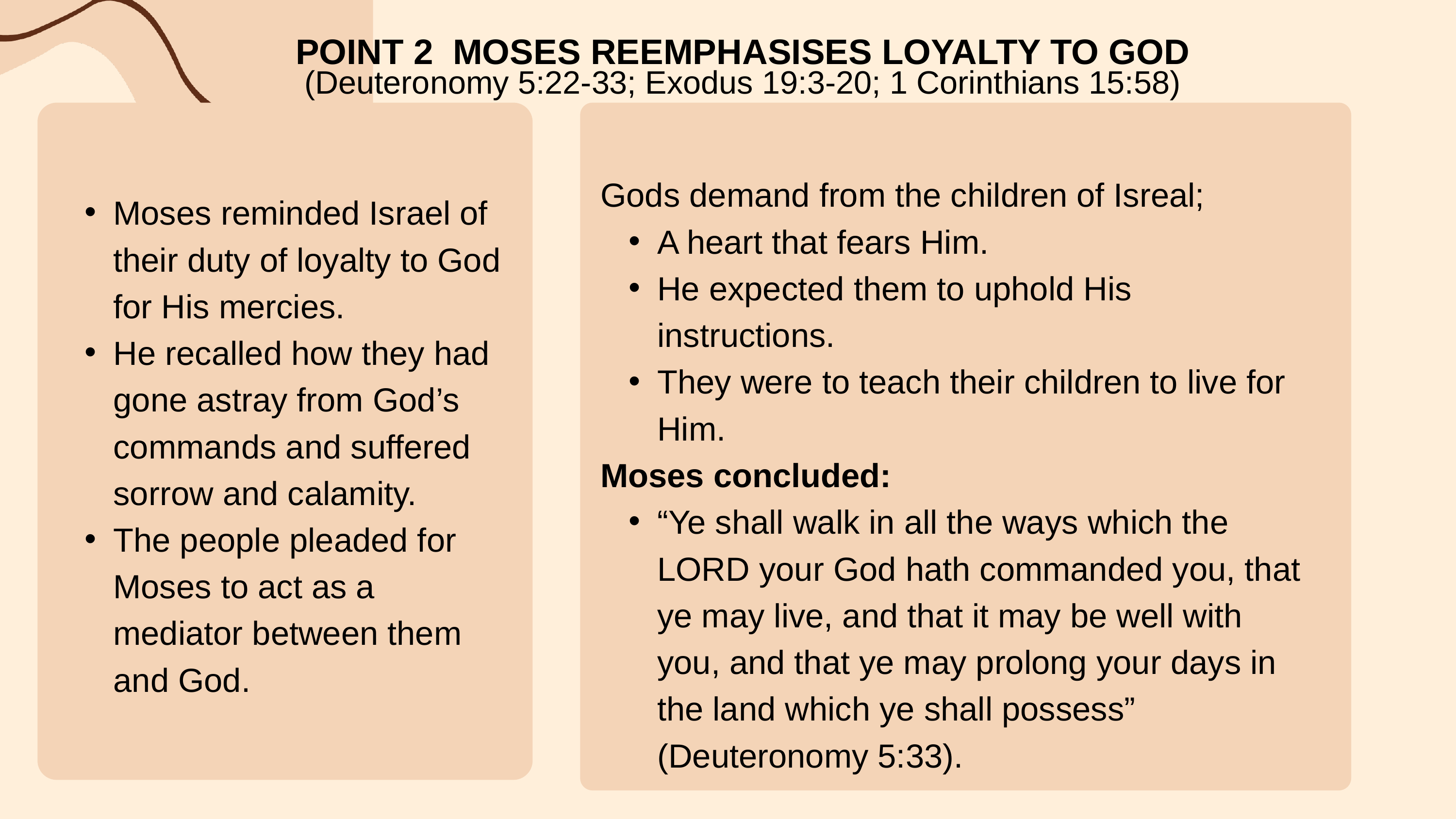

POINT 2  MOSES REEMPHASISES LOYALTY TO GOD
(Deuteronomy 5:22-33; Exodus 19:3-20; 1 Corinthians 15:58)

Gods demand from the children of Isreal;
A heart that fears Him.
He expected them to uphold His instructions.
They were to teach their children to live for Him.
Moses concluded:
“Ye shall walk in all the ways which the LORD your God hath commanded you, that ye may live, and that it may be well with you, and that ye may prolong your days in the land which ye shall possess” (Deuteronomy 5:33).

Moses reminded Israel of their duty of loyalty to God for His mercies.
He recalled how they had gone astray from God’s commands and suffered sorrow and calamity.
The people pleaded for Moses to act as a mediator between them and God.